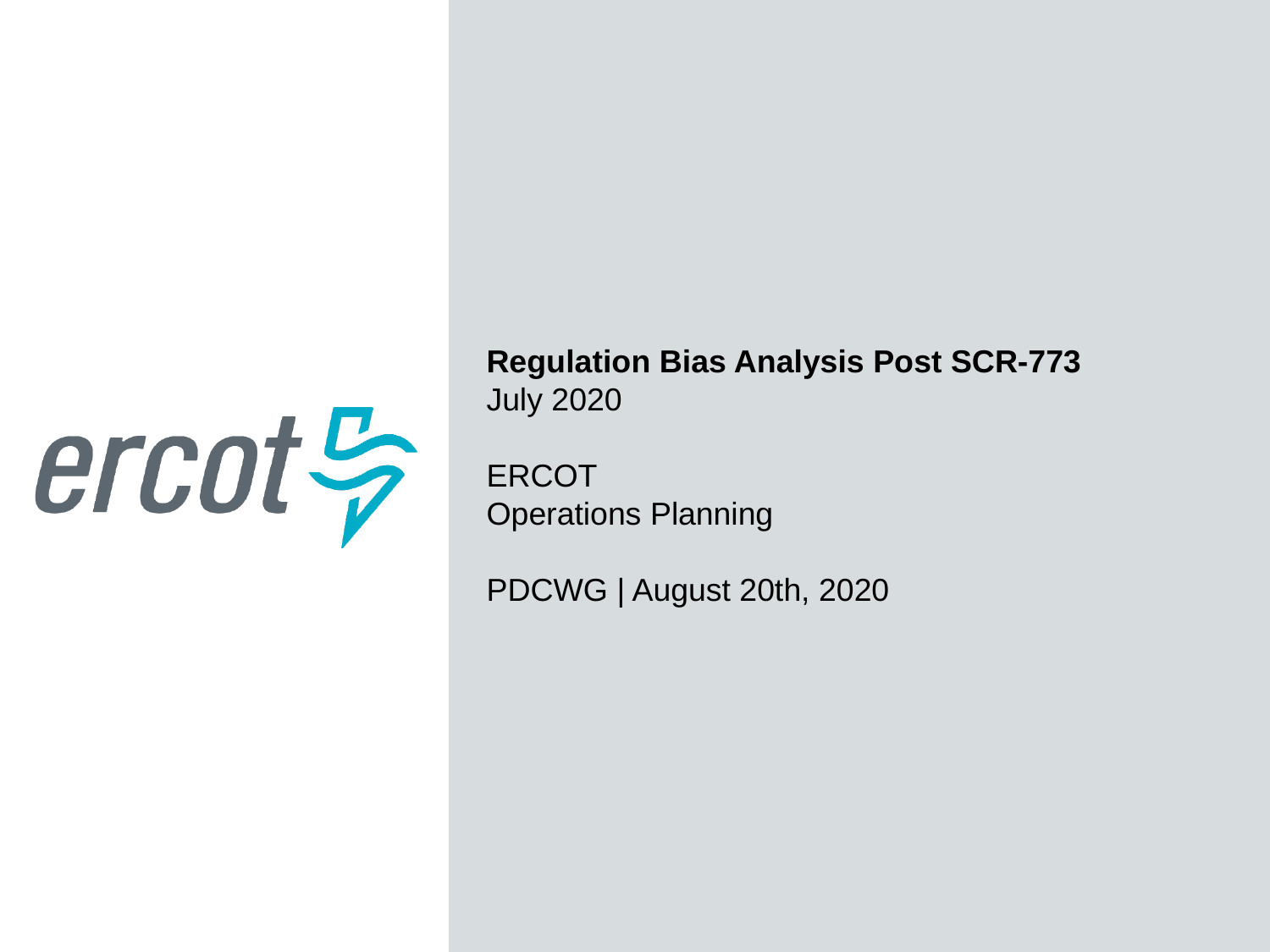

Regulation Bias Analysis Post SCR-773
July 2020

ERCOT
Operations Planning

PDCWG | August 20th, 2020